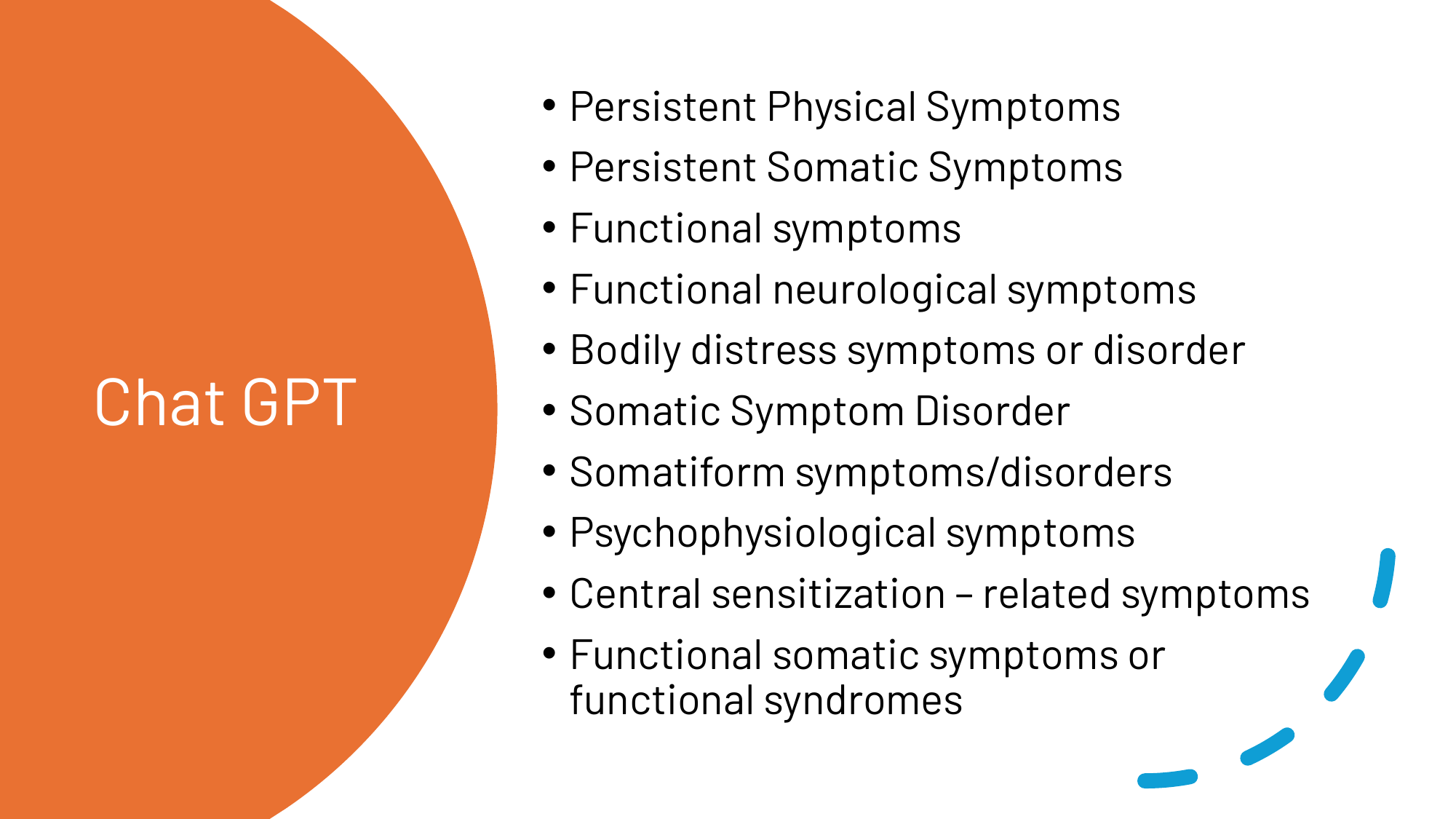

Persistent Physical Symptoms
Persistent Somatic Symptoms
Functional symptoms
Functional neurological symptoms
Bodily distress symptoms or disorder
Somatic Symptom Disorder
Somatiform symptoms/disorders
Psychophysiological symptoms
Central sensitization – related symptoms
Functional somatic symptoms or functional syndromes
# Chat GPT